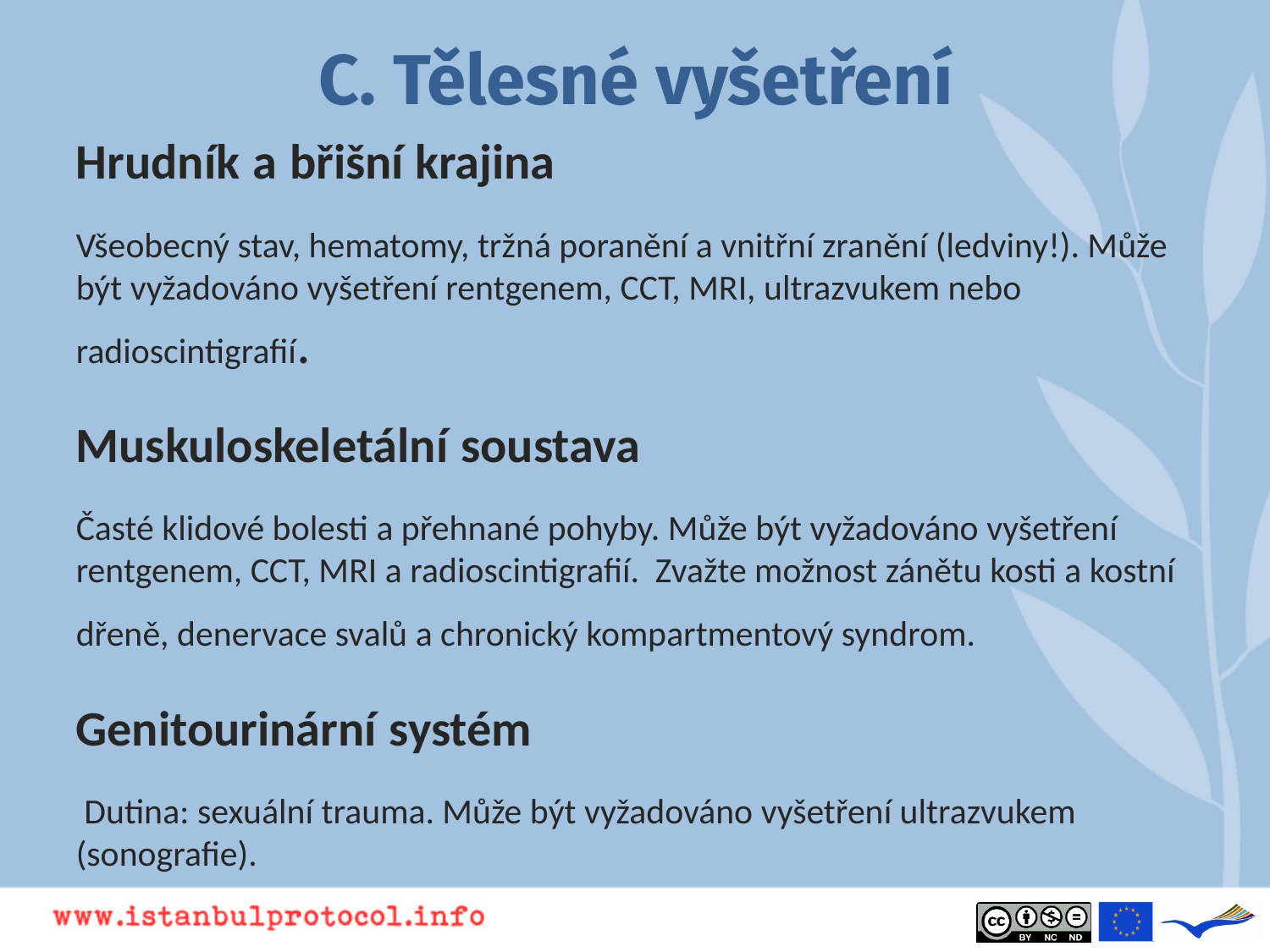

# C. Tělesné vyšetření
Hrudník a břišní krajina
Všeobecný stav, hematomy, tržná poranění a vnitřní zranění (ledviny!). Může být vyžadováno vyšetření rentgenem, CCT, MRI, ultrazvukem nebo radioscintigrafií.
Muskuloskeletální soustava
Časté klidové bolesti a přehnané pohyby. Může být vyžadováno vyšetření rentgenem, CCT, MRI a radioscintigrafií.  Zvažte možnost zánětu kosti a kostní dřeně, denervace svalů a chronický kompartmentový syndrom.
Genitourinární systém
 Dutina: sexuální trauma. Může být vyžadováno vyšetření ultrazvukem (sonografie).